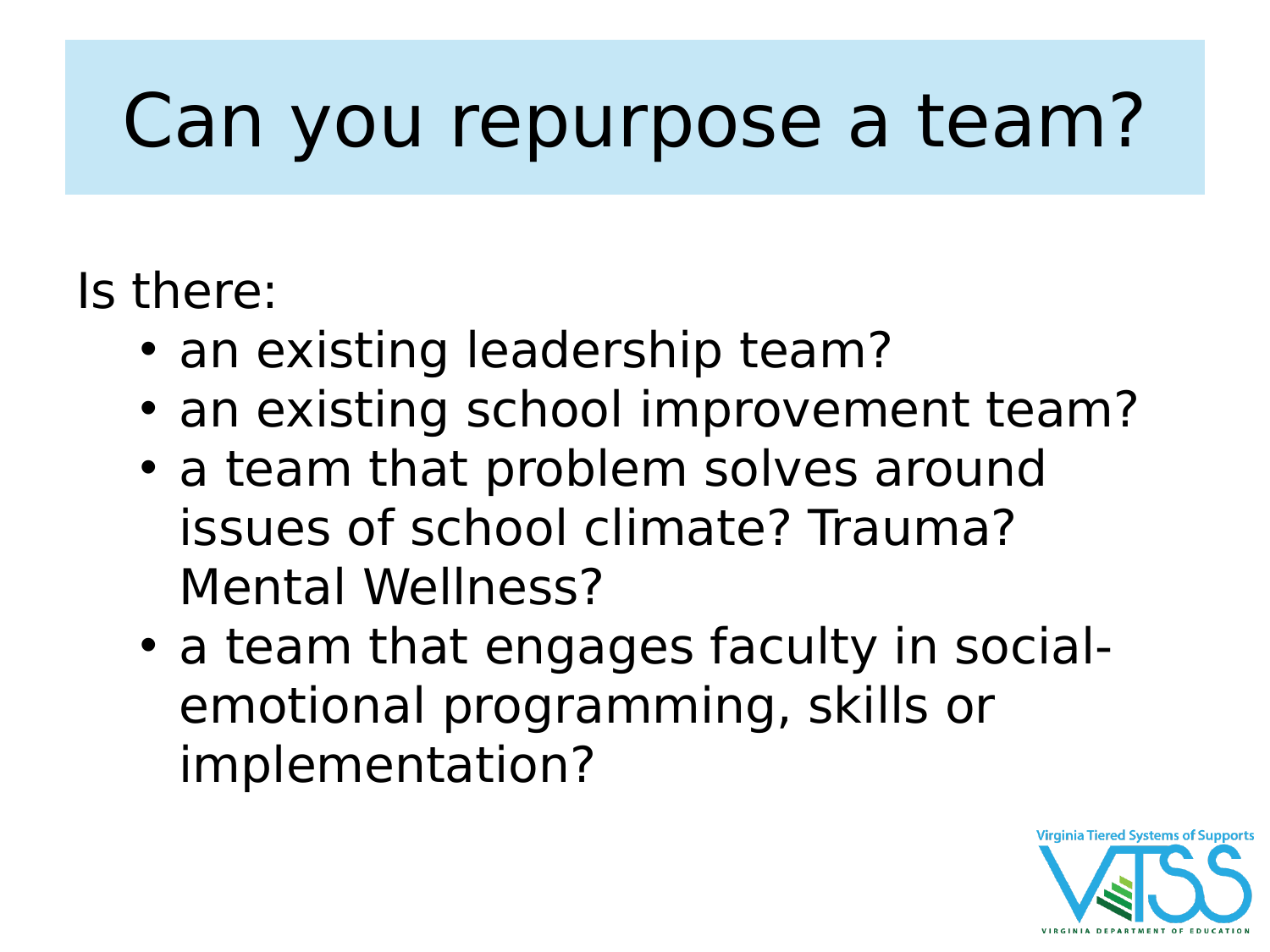

# Can you repurpose a team?
Is there:
an existing leadership team?
an existing school improvement team?
a team that problem solves around issues of school climate? Trauma? Mental Wellness?
a team that engages faculty in social-emotional programming, skills or implementation?